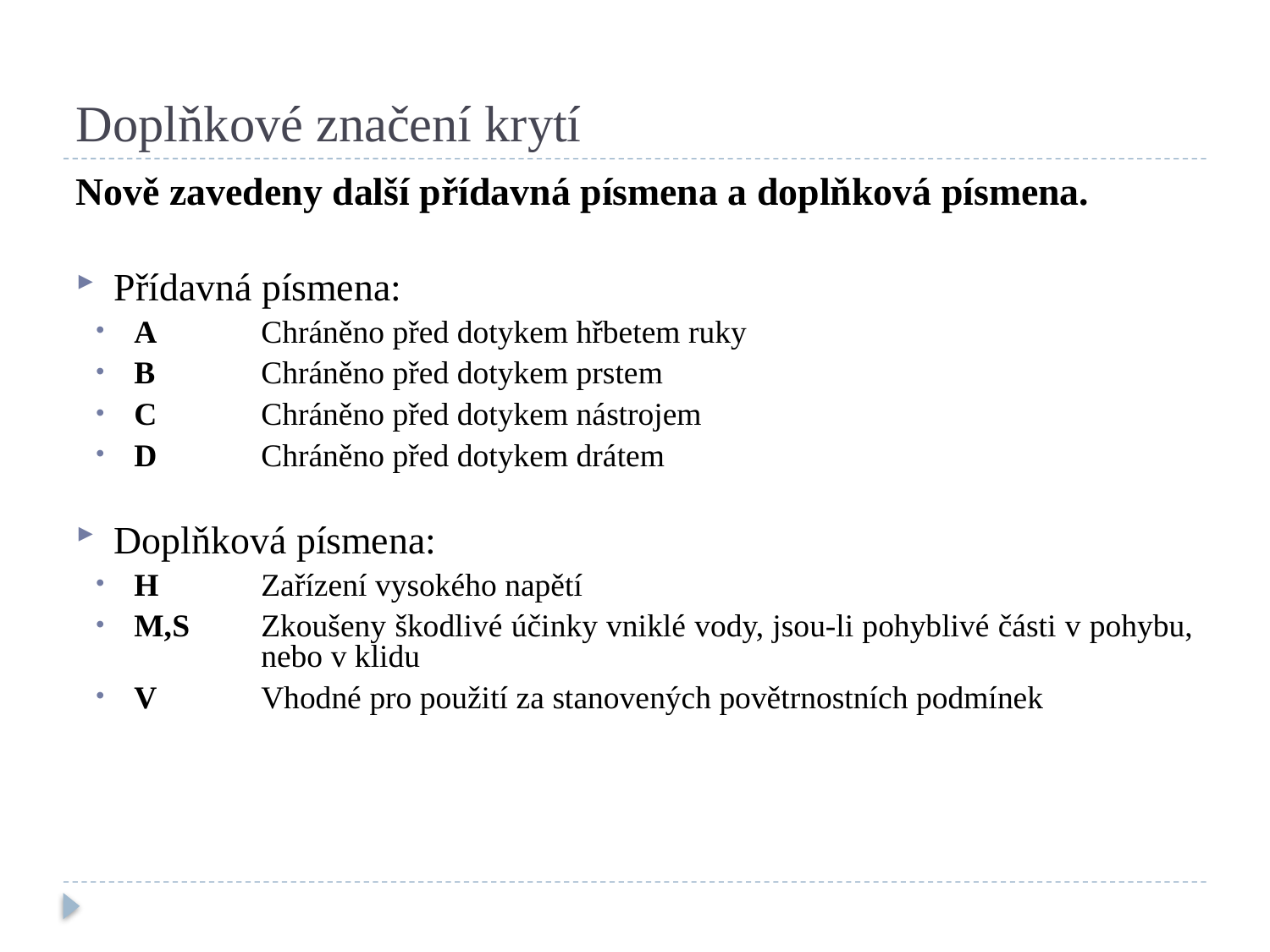

# Doplňkové značení krytí
Nově zavedeny další přídavná písmena a doplňková písmena.

Přídavná písmena:
A	Chráněno před dotykem hřbetem ruky
B	Chráněno před dotykem prstem
C	Chráněno před dotykem nástrojem
D	Chráněno před dotykem drátem

Doplňková písmena:
H	Zařízení vysokého napětí
M,S	Zkoušeny škodlivé účinky vniklé vody, jsou-li pohyblivé části v pohybu, 	nebo v klidu
V	Vhodné pro použití za stanovených povětrnostních podmínek